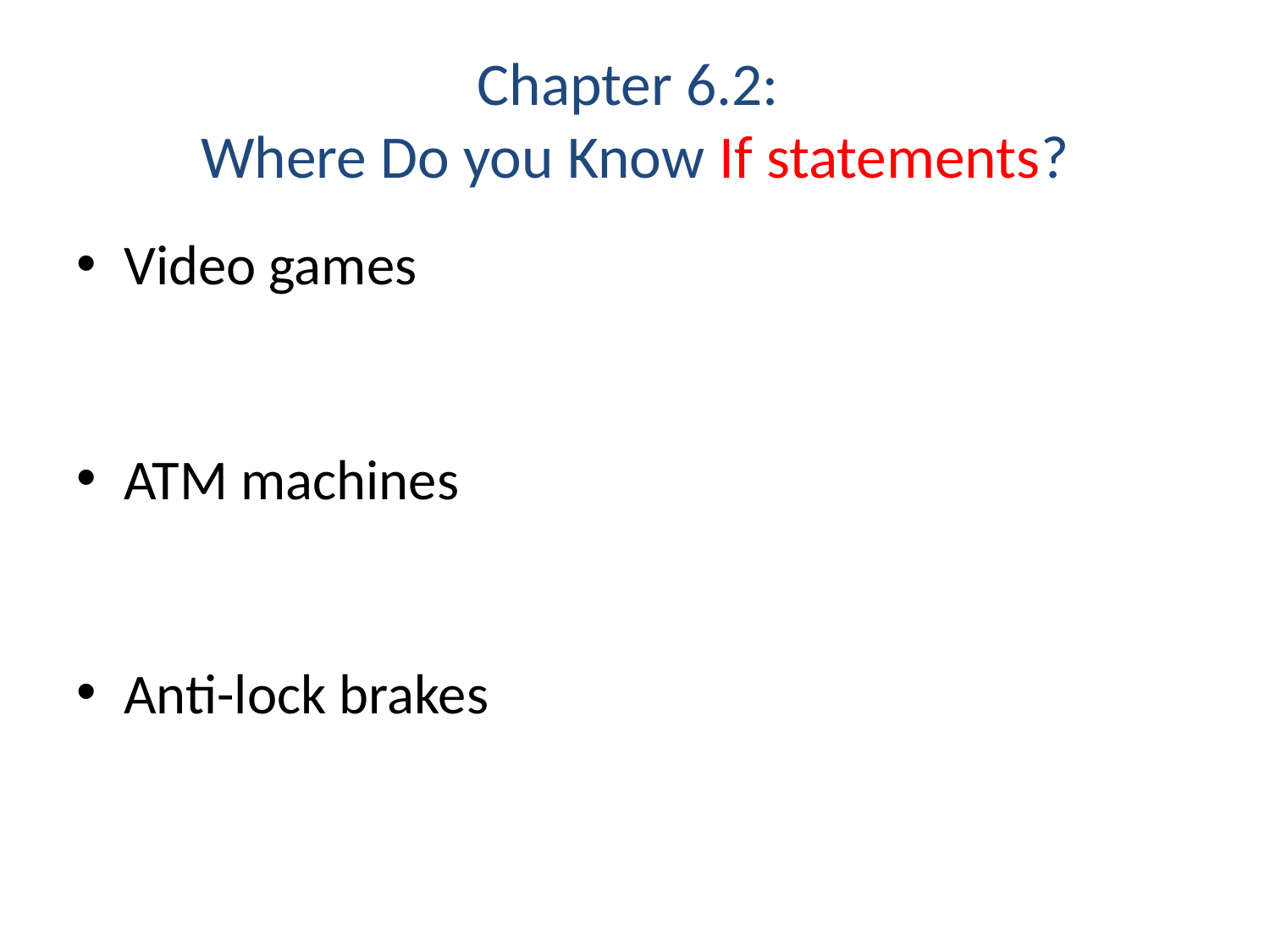

# Chapter 6.2: Where Do you Know If statements?
Video games
ATM machines
Anti-lock brakes